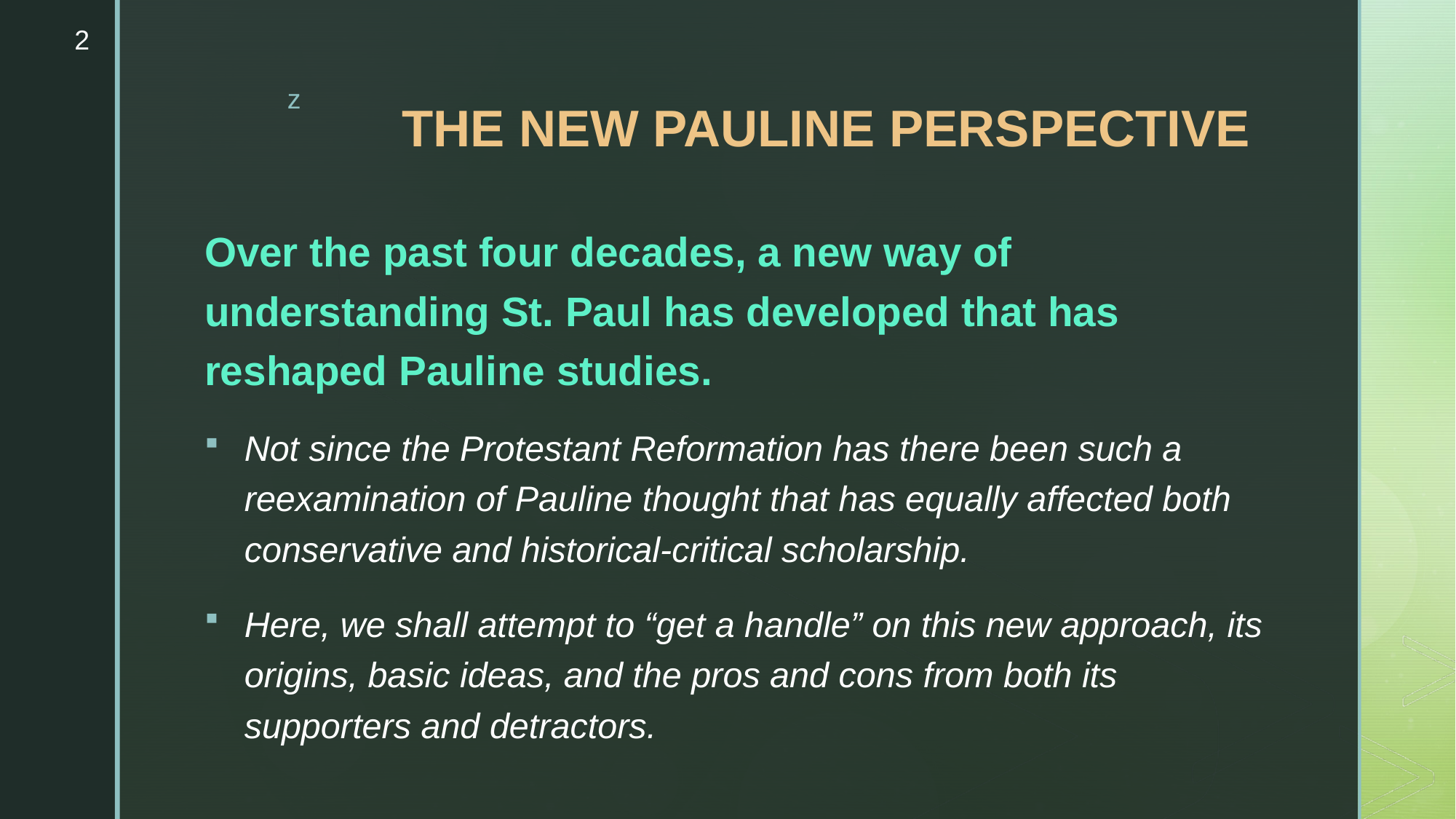

2
# THE NEW PAULINE PERSPECTIVE
Over the past four decades, a new way of understanding St. Paul has developed that has reshaped Pauline studies.
Not since the Protestant Reformation has there been such a reexamination of Pauline thought that has equally affected both conservative and historical-critical scholarship.
Here, we shall attempt to “get a handle” on this new approach, its origins, basic ideas, and the pros and cons from both its supporters and detractors.